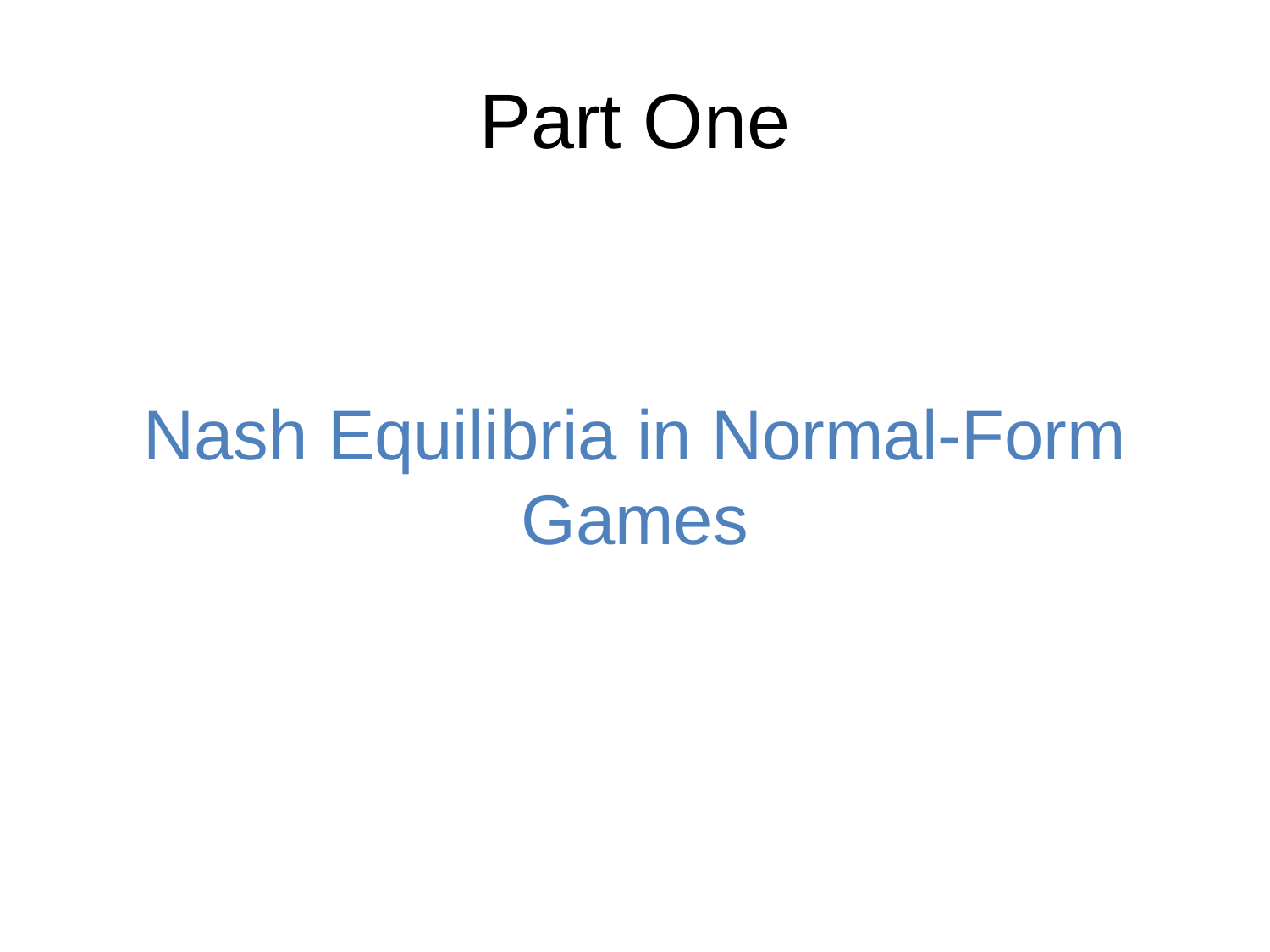

# Part One

Nash Equilibria in Normal-Form Games